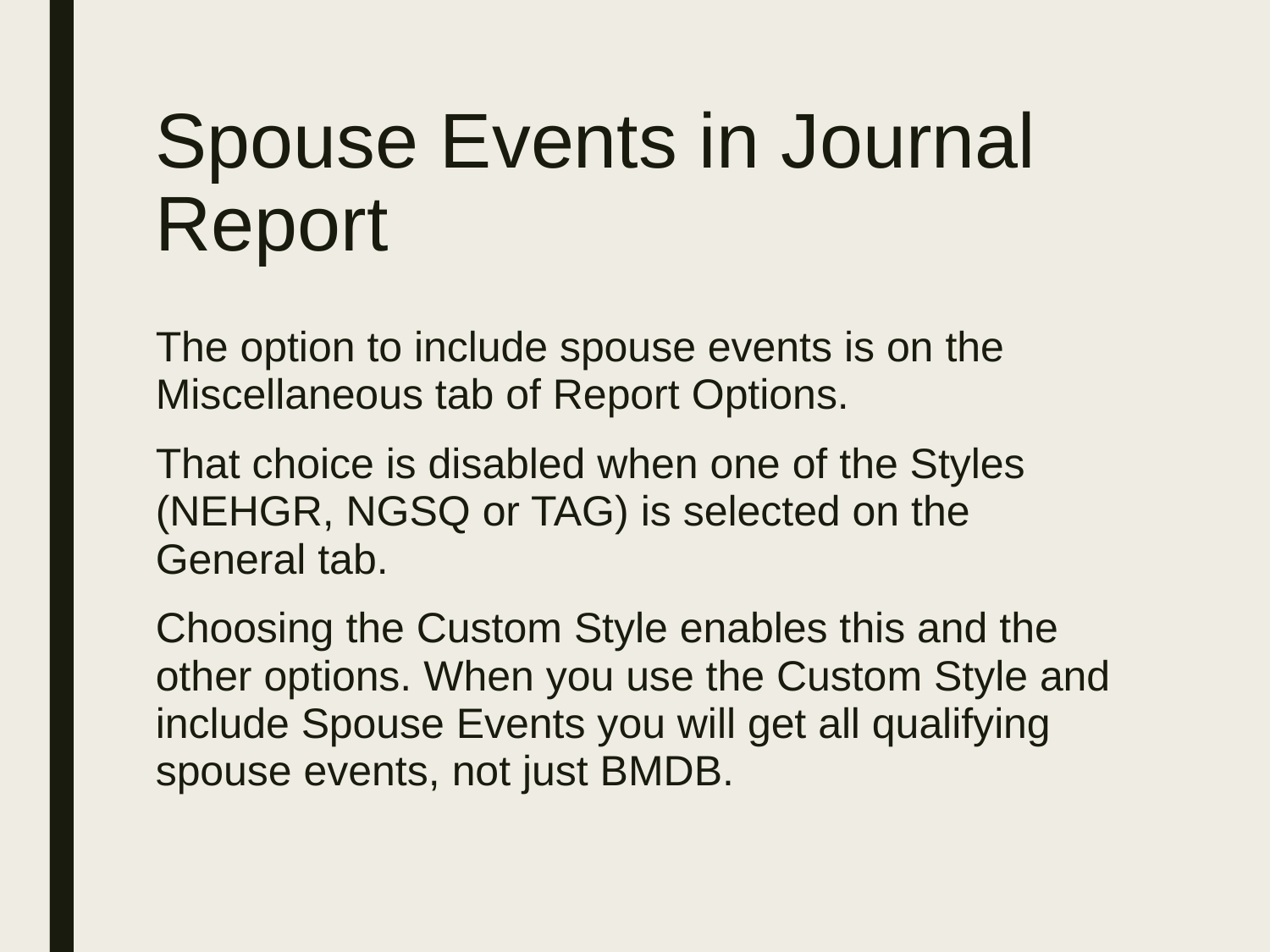

# Spouse Events in Journal Report
The option to include spouse events is on the Miscellaneous tab of Report Options.
That choice is disabled when one of the Styles (NEHGR, NGSQ or TAG) is selected on the General tab.
Choosing the Custom Style enables this and the other options. When you use the Custom Style and include Spouse Events you will get all qualifying spouse events, not just BMDB.